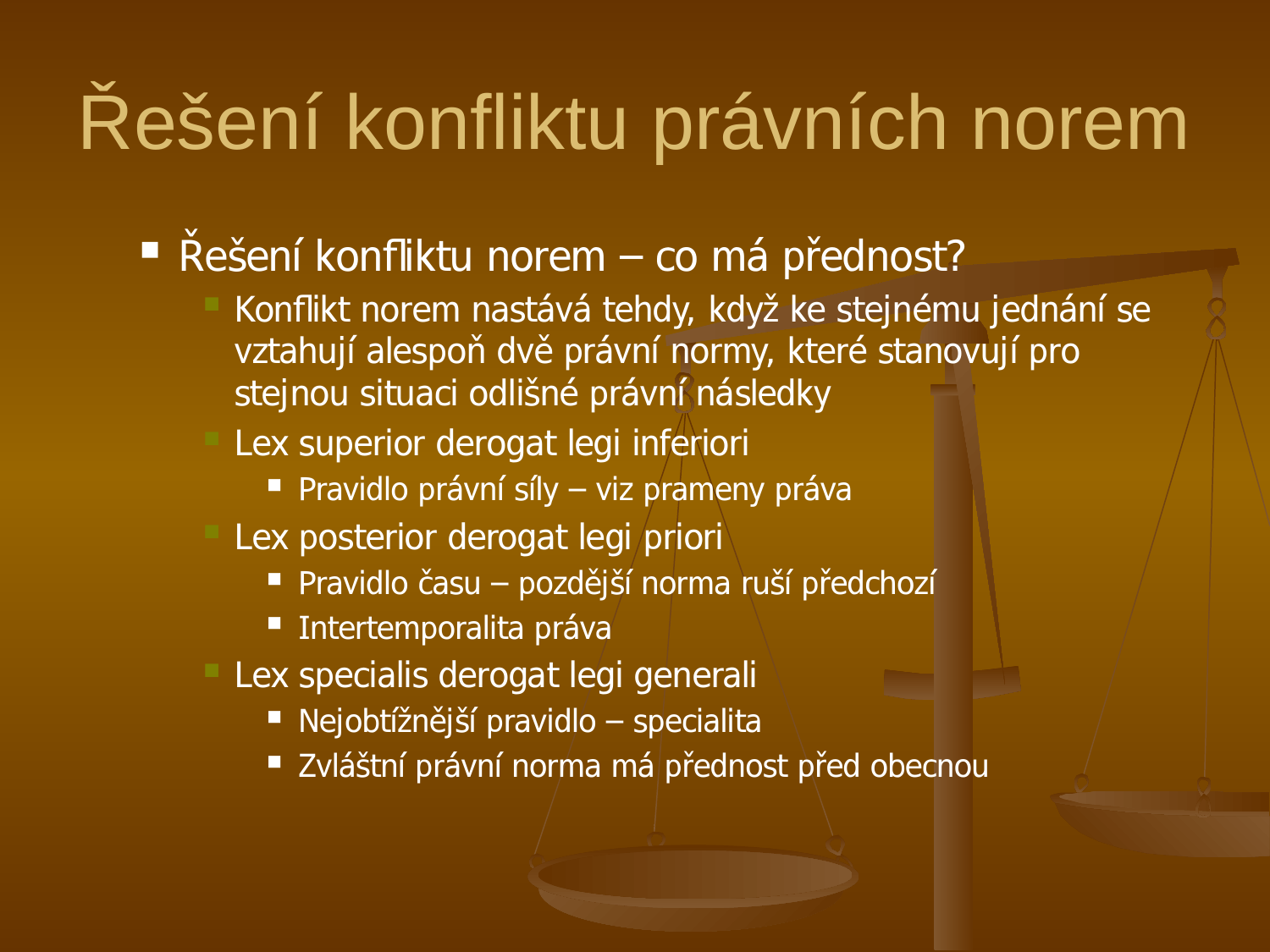

# Řešení konfliktu právních norem
Řešení konfliktu norem – co má přednost?
Konflikt norem nastává tehdy, když ke stejnému jednání se vztahují alespoň dvě právní normy, které stanovují pro stejnou situaci odlišné právní následky
Lex superior derogat legi inferiori
Pravidlo právní síly – viz prameny práva
Lex posterior derogat legi priori
Pravidlo času – pozdější norma ruší předchozí
Intertemporalita práva
Lex specialis derogat legi generali
Nejobtížnější pravidlo – specialita
Zvláštní právní norma má přednost před obecnou